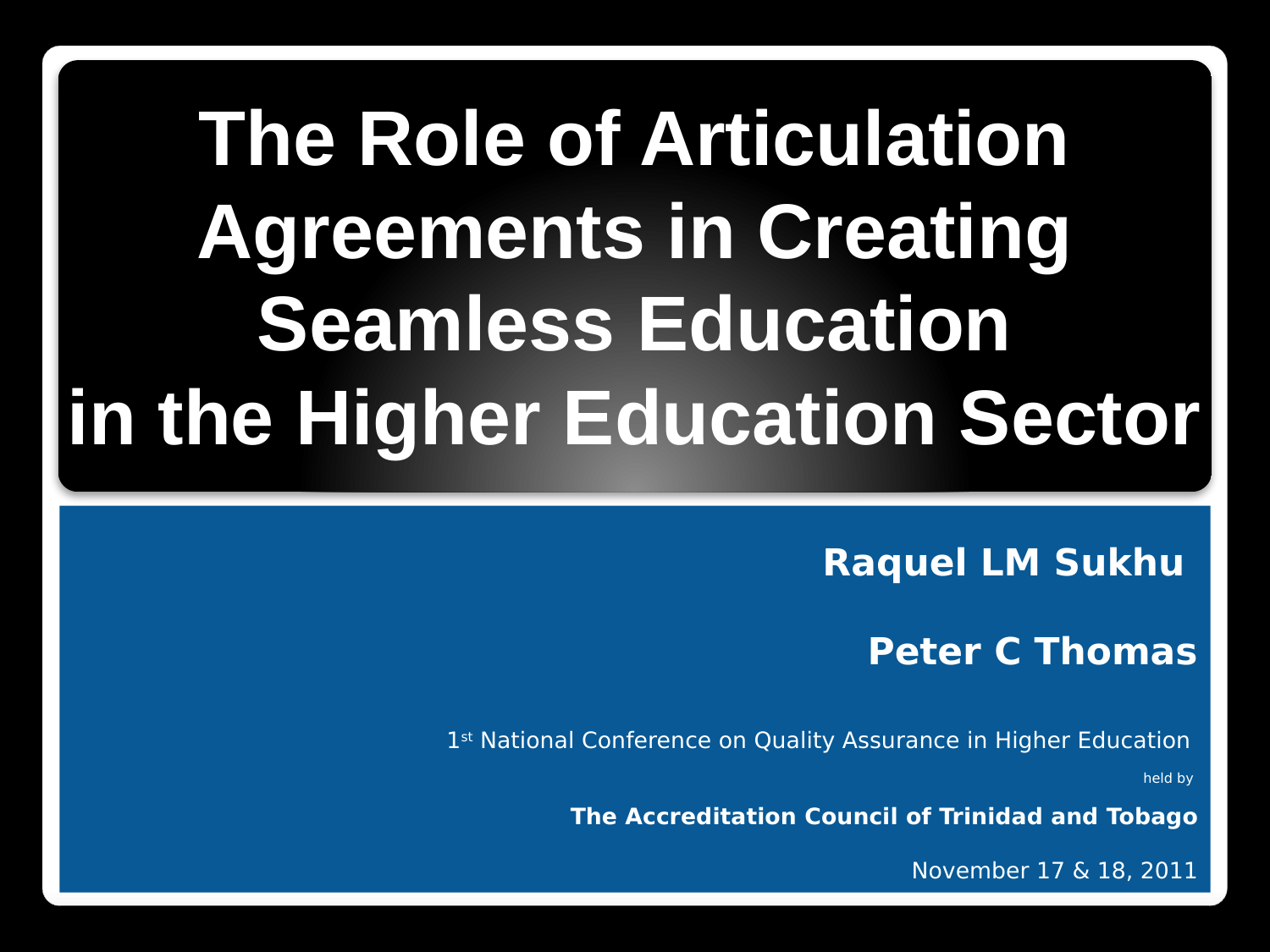

The Role of Articulation Agreements in Creating Seamless Education
 in the Higher Education Sector
#

Raquel LM Sukhu

Peter C Thomas

1st National Conference on Quality Assurance in Higher Education

held by

The Accreditation Council of Trinidad and Tobago

November 17 & 18, 2011